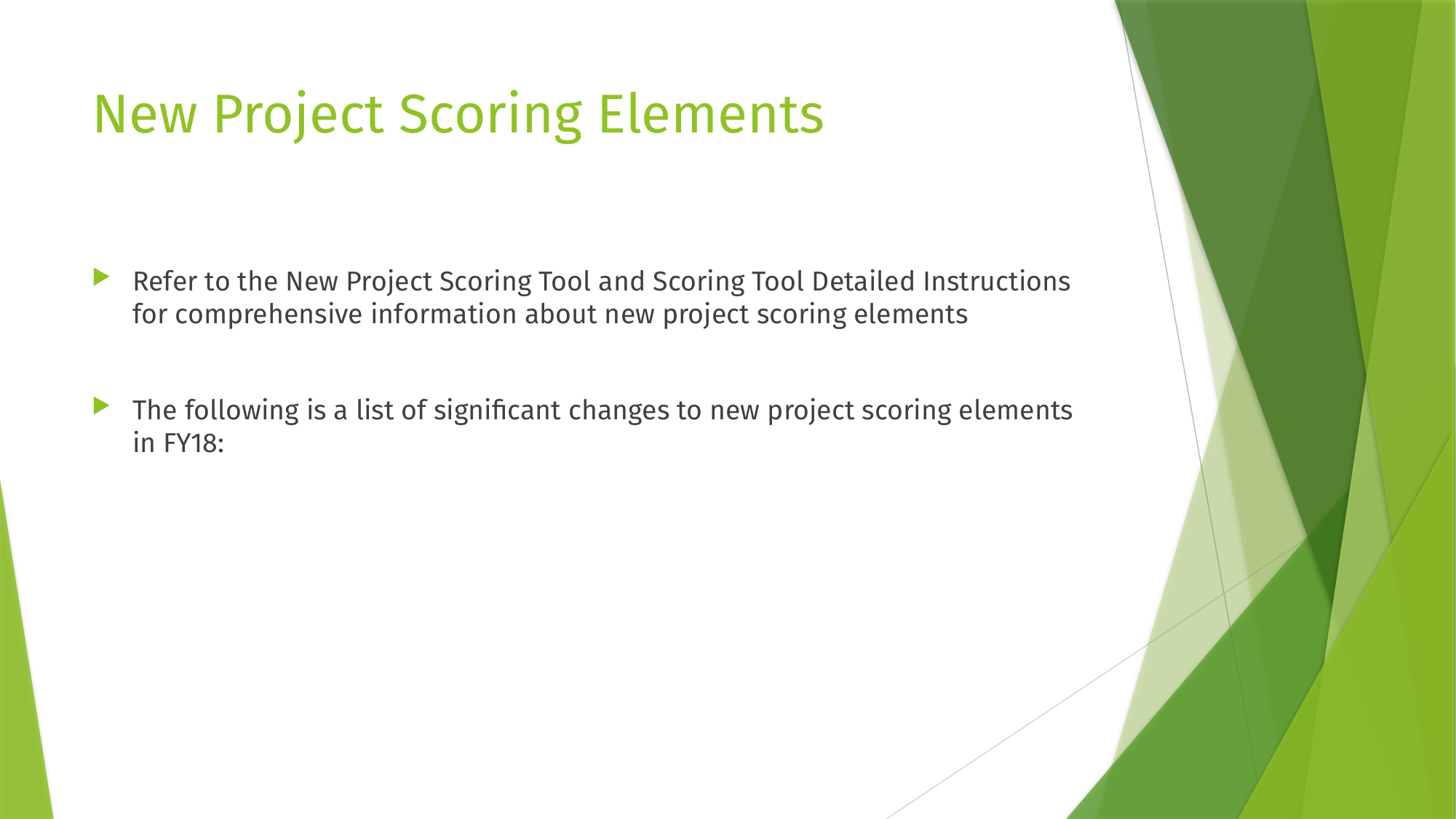

# New Project Scoring Elements
Refer to the New Project Scoring Tool and Scoring Tool Detailed Instructions for comprehensive information about new project scoring elements

The following is a list of significant changes to new project scoring elements in FY18: